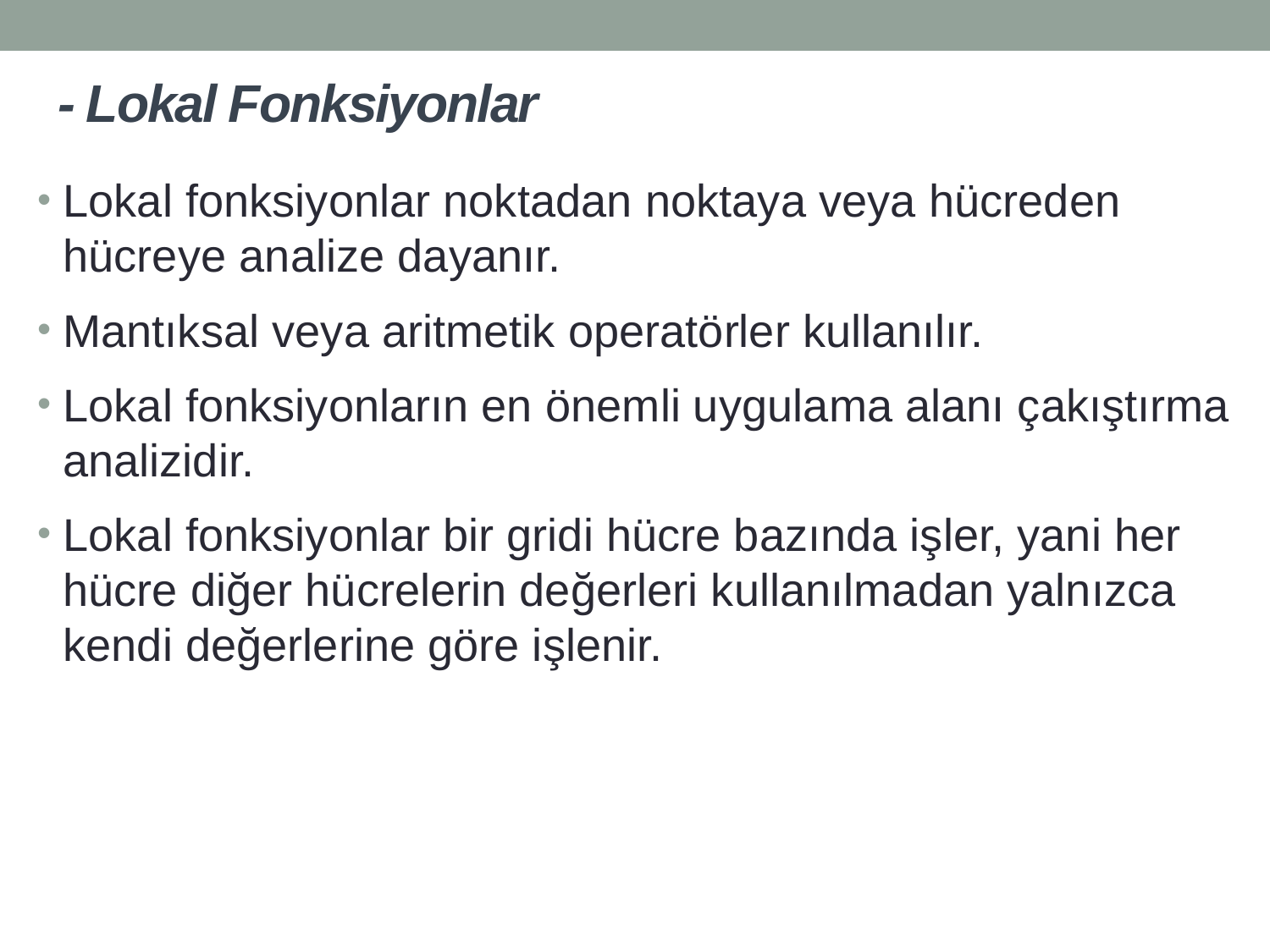

305
# - Lokal Fonksiyonlar
Lokal fonksiyonlar noktadan noktaya veya hücreden hücreye analize dayanır.
Mantıksal veya aritmetik operatörler kullanılır.
Lokal fonksiyonların en önemli uygulama alanı çakıştırma analizidir.
Lokal fonksiyonlar bir gridi hücre bazında işler, yani her hücre diğer hücrelerin değerleri kullanılmadan yalnızca kendi değerlerine göre işlenir.